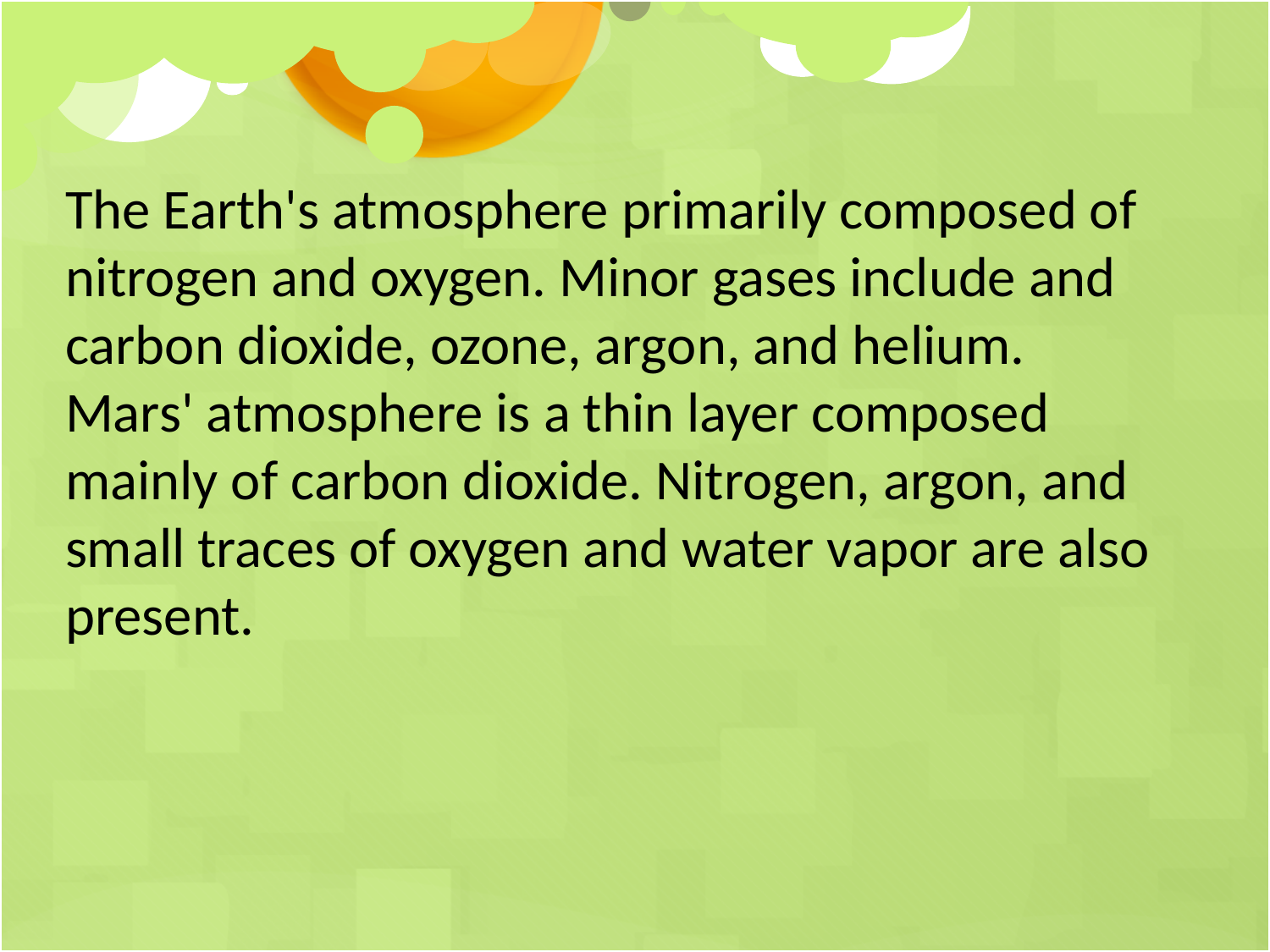

The Earth's atmosphere primarily composed of nitrogen and oxygen. Minor gases include and carbon dioxide, ozone, argon, and helium.
Mars' atmosphere is a thin layer composed mainly of carbon dioxide. Nitrogen, argon, and small traces of oxygen and water vapor are also present.